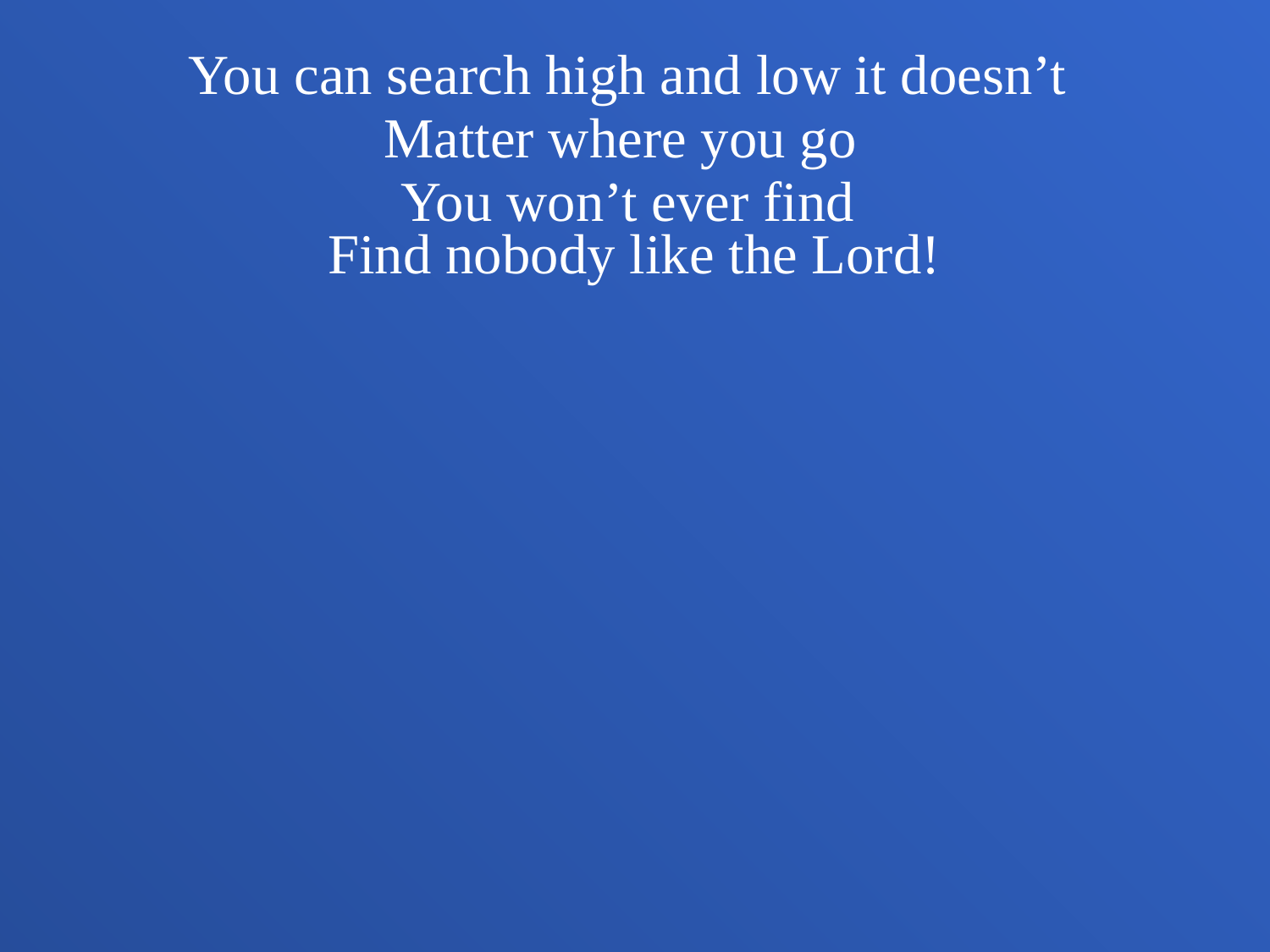

You can search high and low it doesn’t
Matter where you go
You won’t ever find
Find nobody like the Lord!